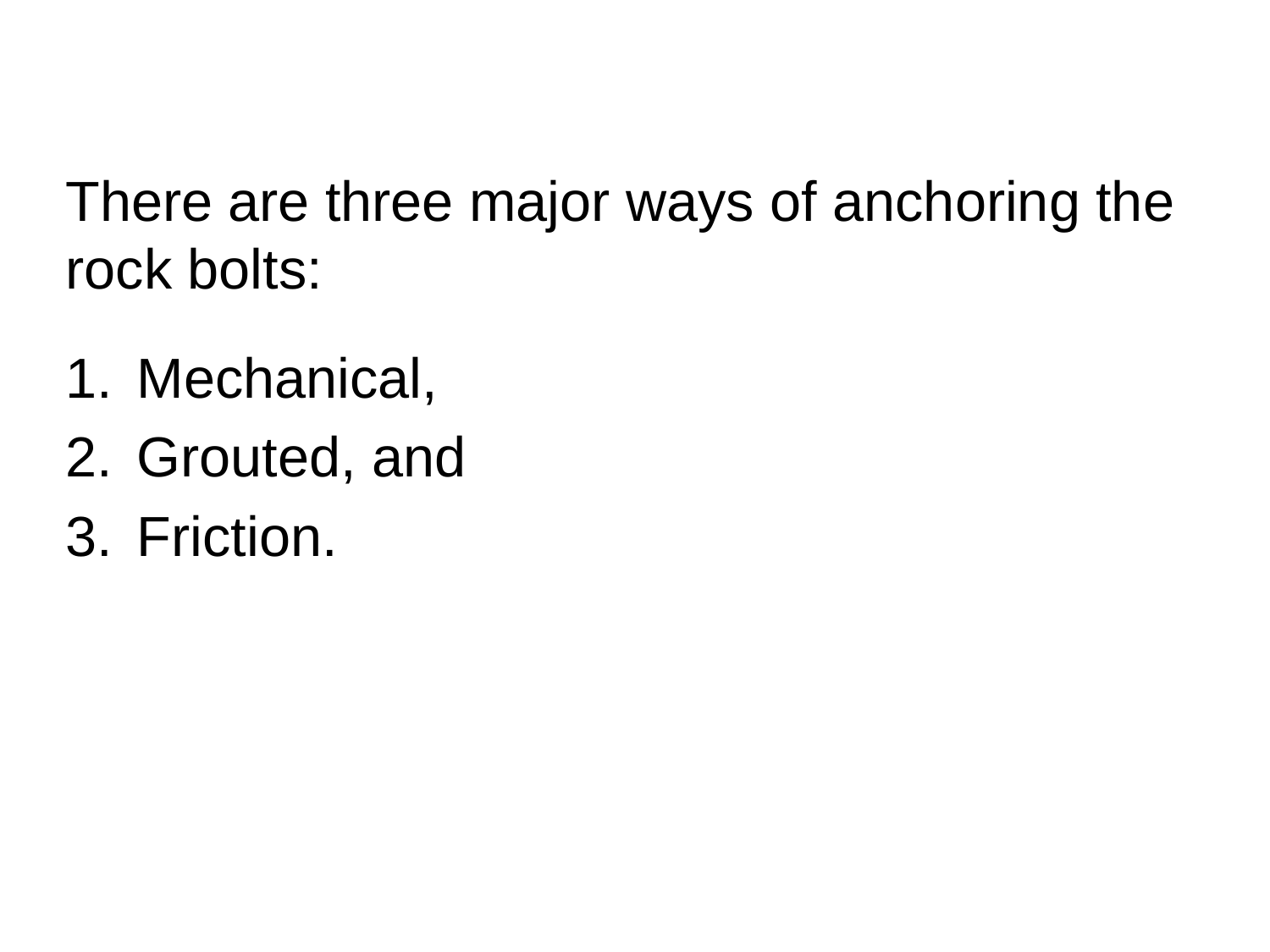

There are three major ways of anchoring the rock bolts:

Mechanical,
Grouted, and
Friction.